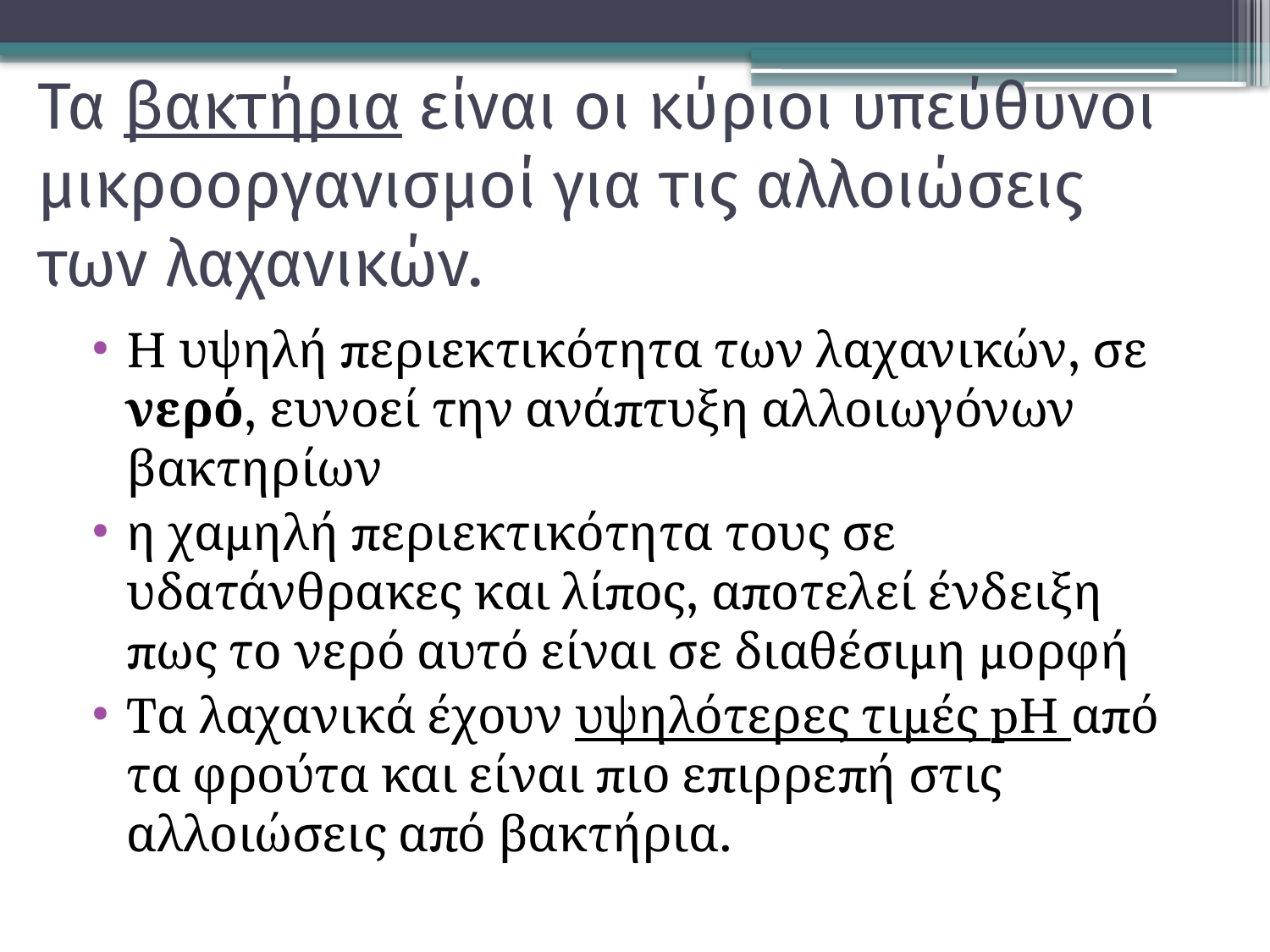

# Τα βακτήρια είναι οι κύριοι υπεύθυνοι μικροοργανισμοί για τις αλλοιώσεις των λαχανικών.
Η υψηλή περιεκτικότητα των λαχανικών, σε νερό, ευνοεί την ανάπτυξη αλλοιωγόνων βακτηρίων
η χαμηλή περιεκτικότητα τους σε υδατάνθρακες και λίπος, αποτελεί ένδειξη πως το νερό αυτό είναι σε διαθέσιμη μορφή
Τα λαχανικά έχουν υψηλότερες τιμές pH από τα φρούτα και είναι πιο επιρρεπή στις αλλοιώσεις από βακτήρια.